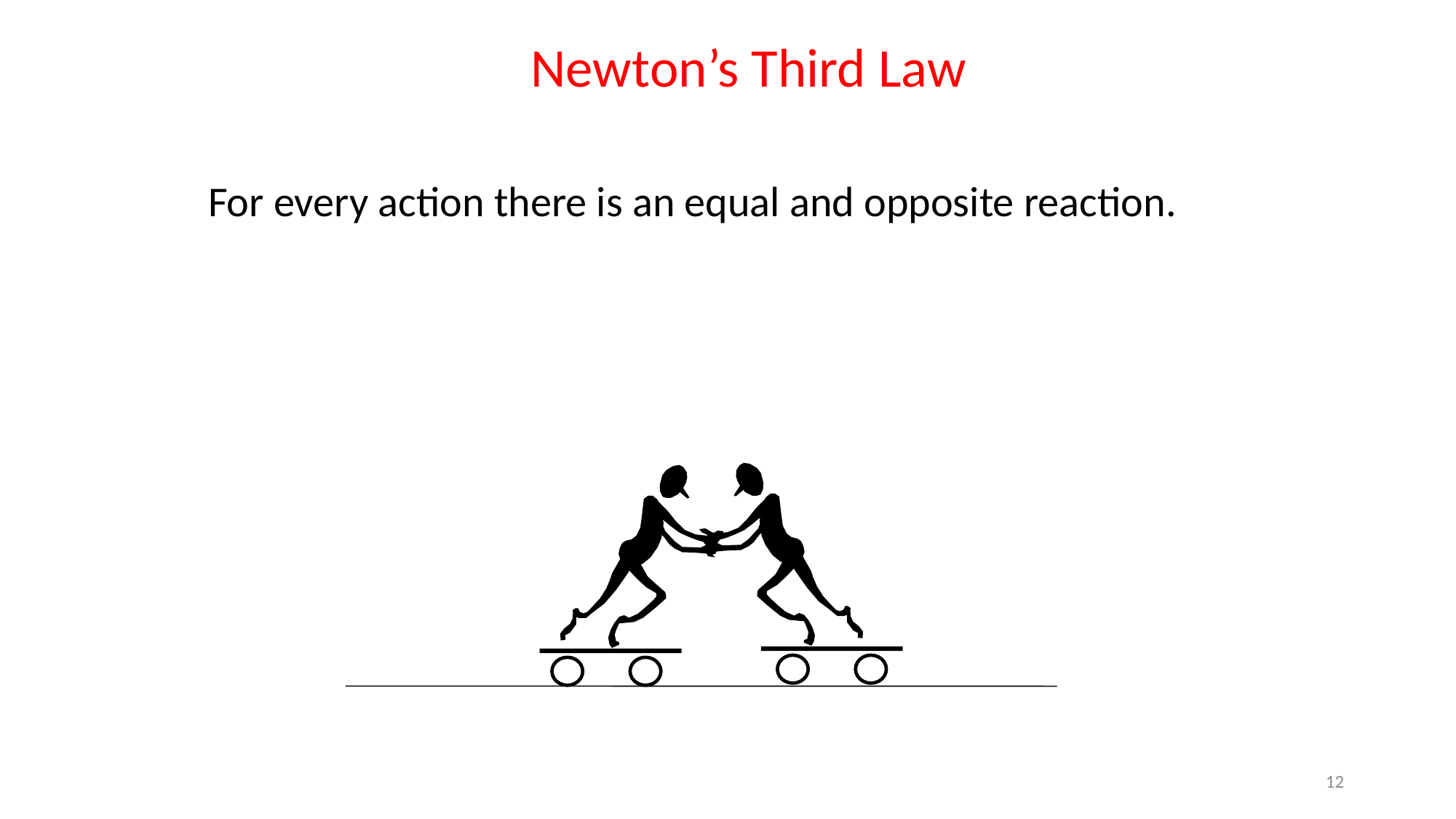

Newton’s Third Law

For every action there is an equal and opposite reaction.

12